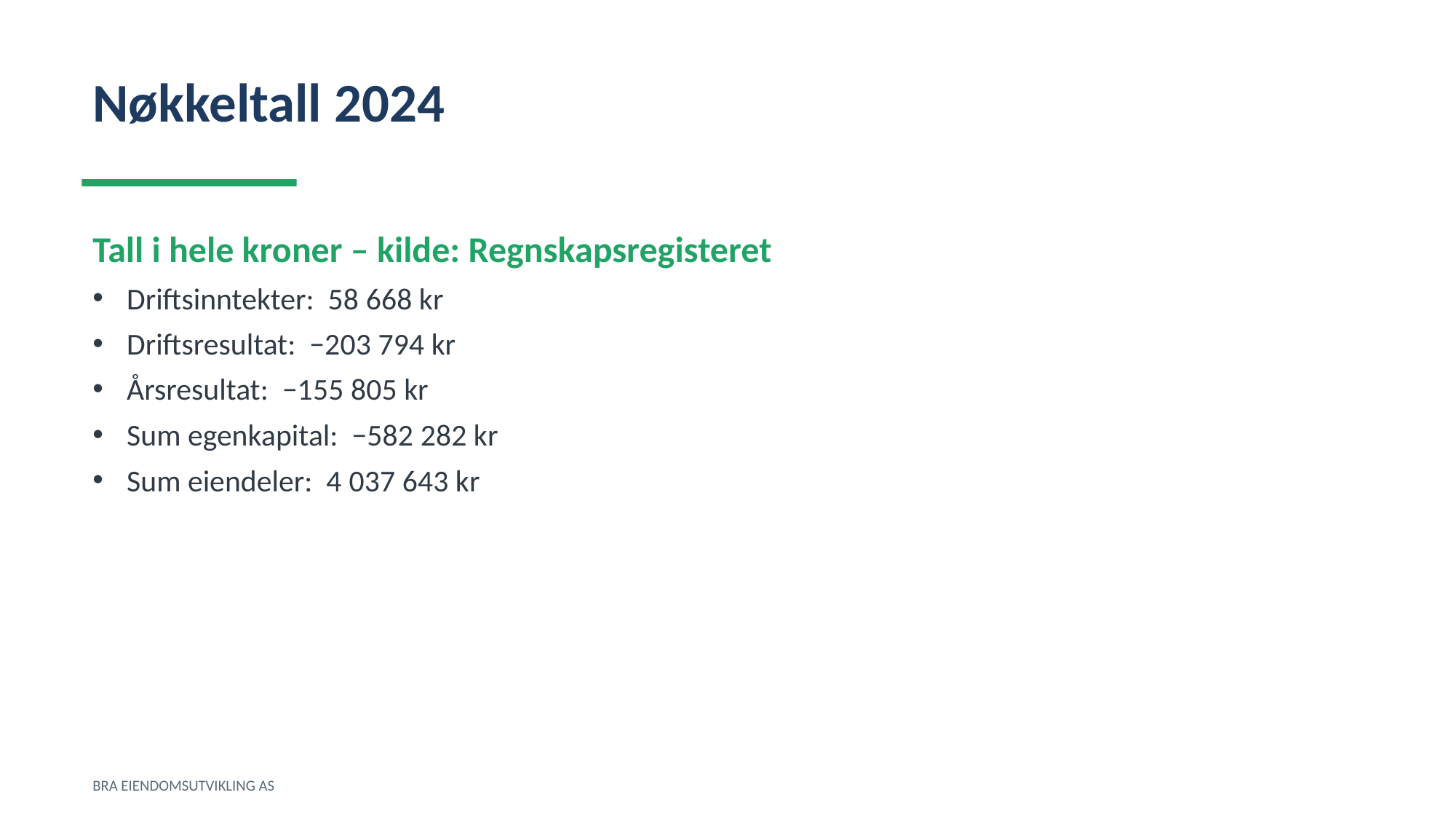

Nøkkeltall 2024

Tall i hele kroner – kilde: Regnskapsregisteret
Driftsinntekter:  58 668 kr
Driftsresultat:  −203 794 kr
Årsresultat:  −155 805 kr
Sum egenkapital:  −582 282 kr
Sum eiendeler:  4 037 643 kr
BRA EIENDOMSUTVIKLING AS